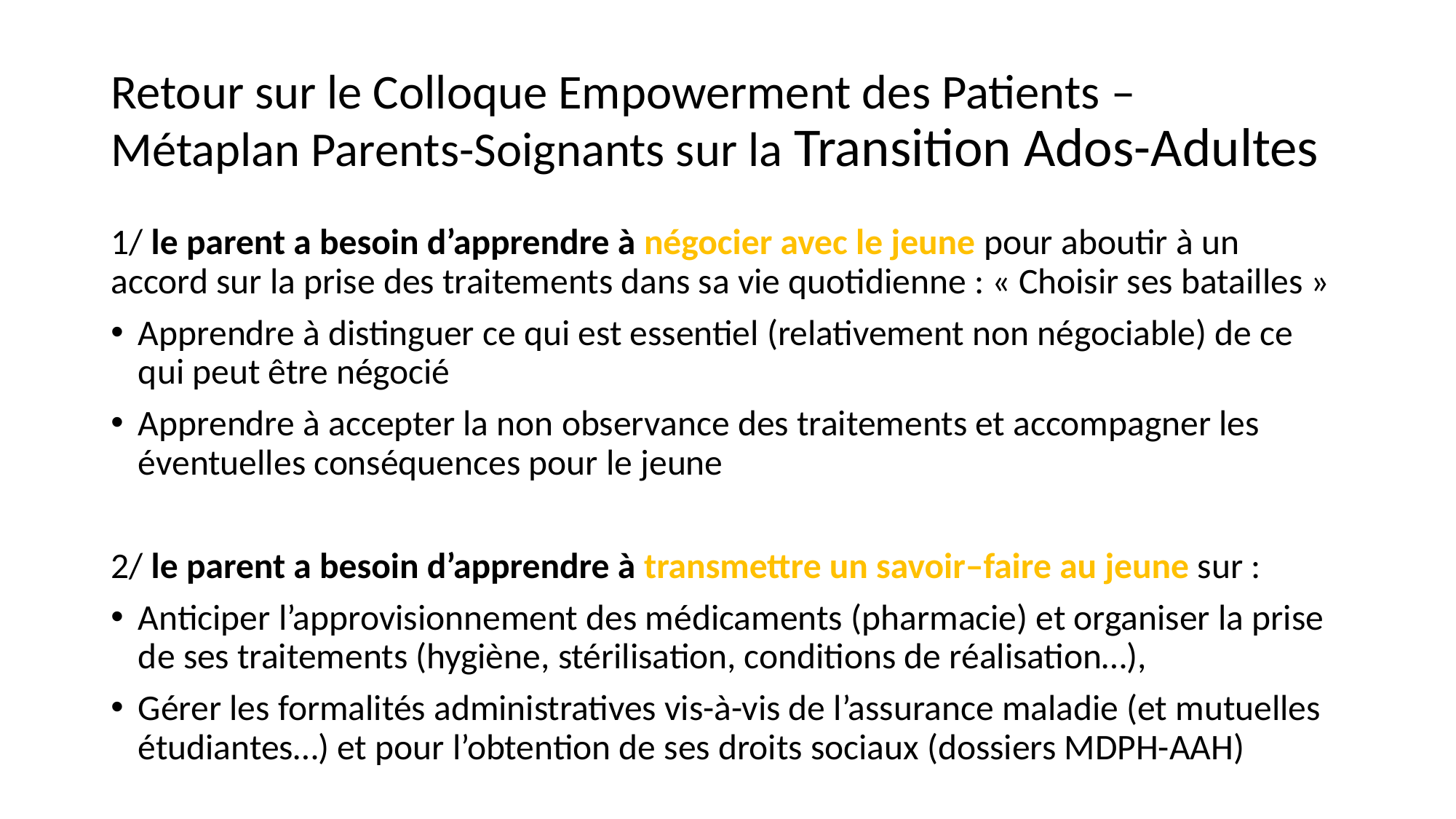

# Retour sur le Colloque Empowerment des Patients – Métaplan Parents-Soignants sur la Transition Ados-Adultes
1/ le parent a besoin d’apprendre à négocier avec le jeune pour aboutir à un accord sur la prise des traitements dans sa vie quotidienne : « Choisir ses batailles »
Apprendre à distinguer ce qui est essentiel (relativement non négociable) de ce qui peut être négocié
Apprendre à accepter la non observance des traitements et accompagner les éventuelles conséquences pour le jeune

2/ le parent a besoin d’apprendre à transmettre un savoir–faire au jeune sur :
Anticiper l’approvisionnement des médicaments (pharmacie) et organiser la prise de ses traitements (hygiène, stérilisation, conditions de réalisation…),
Gérer les formalités administratives vis-à-vis de l’assurance maladie (et mutuelles étudiantes…) et pour l’obtention de ses droits sociaux (dossiers MDPH-AAH)